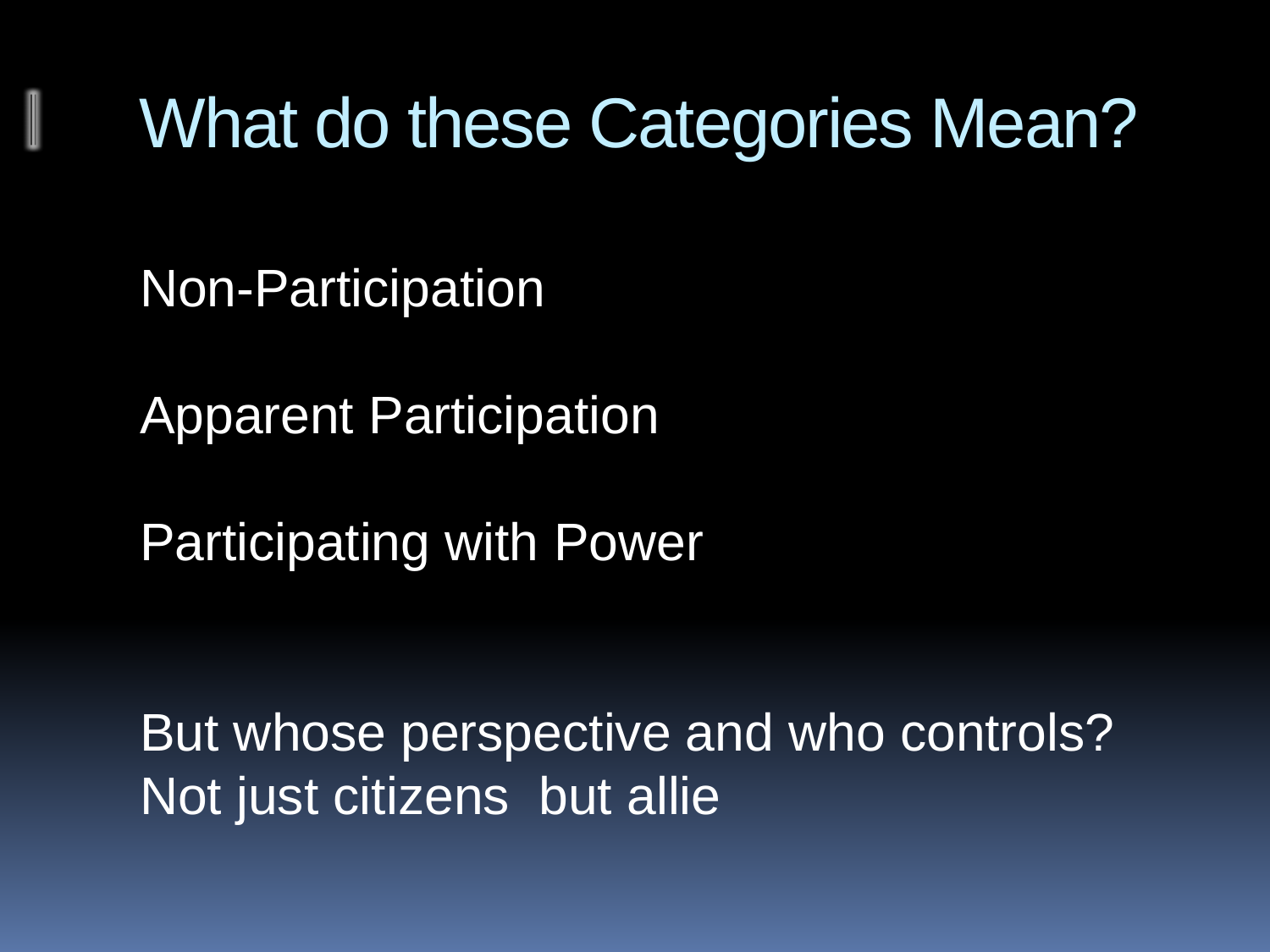

# What do these Categories Mean?
Non-Participation

Apparent Participation

Participating with Power

But whose perspective and who controls?  Not just citizens  but allie